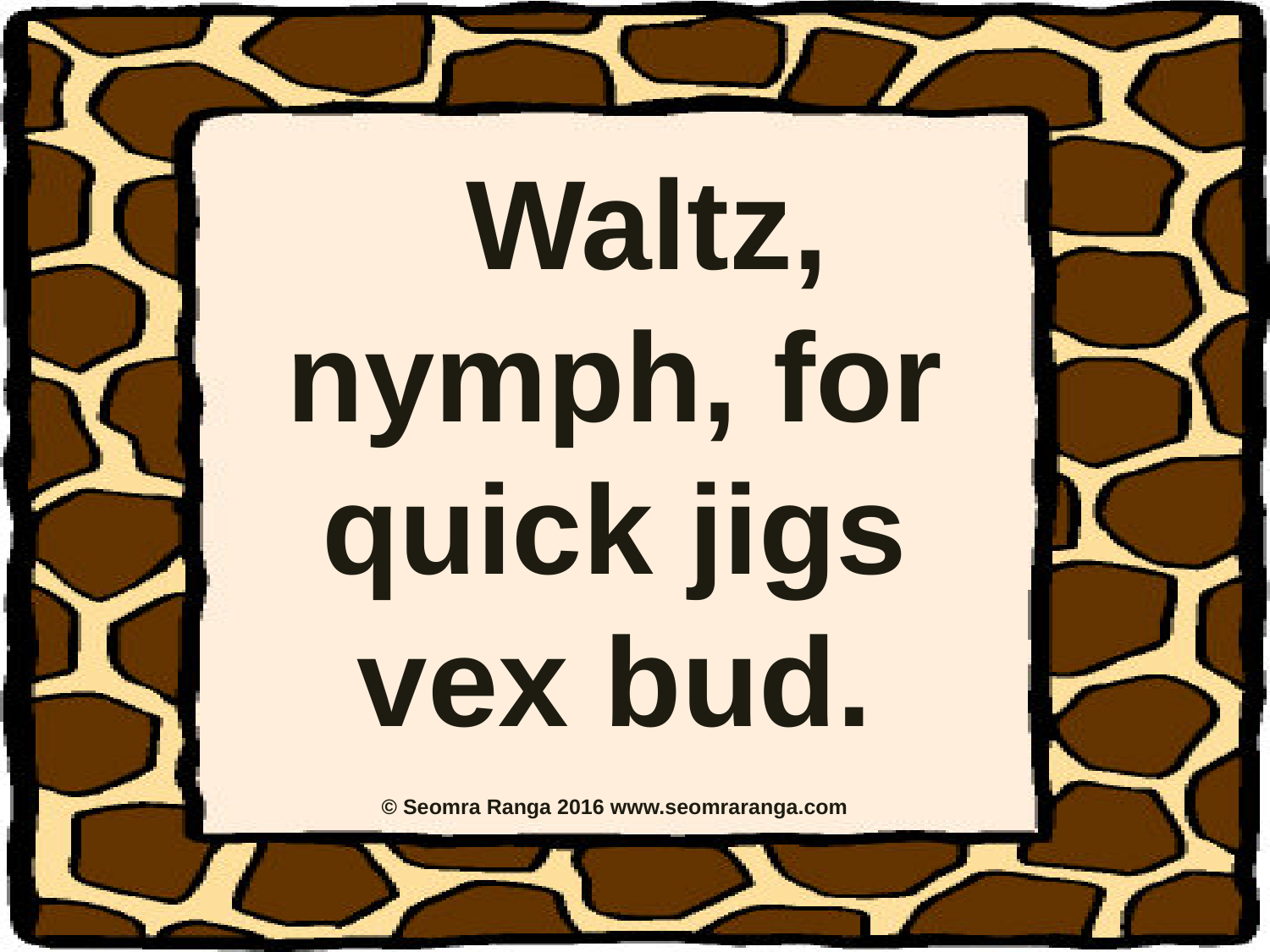

Waltz, nymph, for quick jigs vex bud.
© Seomra Ranga 2016 www.seomraranga.com